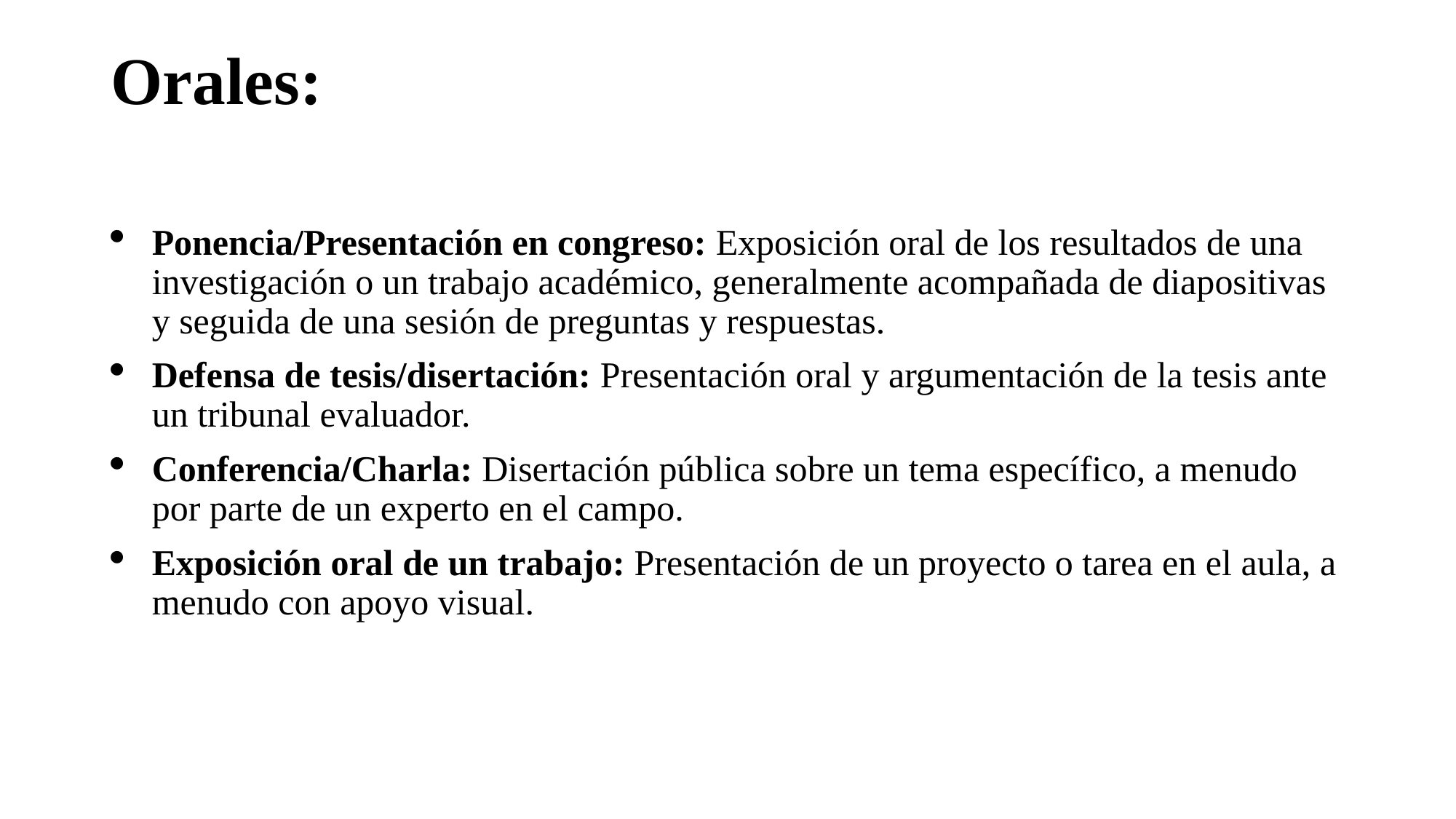

# Orales:
Ponencia/Presentación en congreso: Exposición oral de los resultados de una investigación o un trabajo académico, generalmente acompañada de diapositivas y seguida de una sesión de preguntas y respuestas.
Defensa de tesis/disertación: Presentación oral y argumentación de la tesis ante un tribunal evaluador.
Conferencia/Charla: Disertación pública sobre un tema específico, a menudo por parte de un experto en el campo.
Exposición oral de un trabajo: Presentación de un proyecto o tarea en el aula, a menudo con apoyo visual.